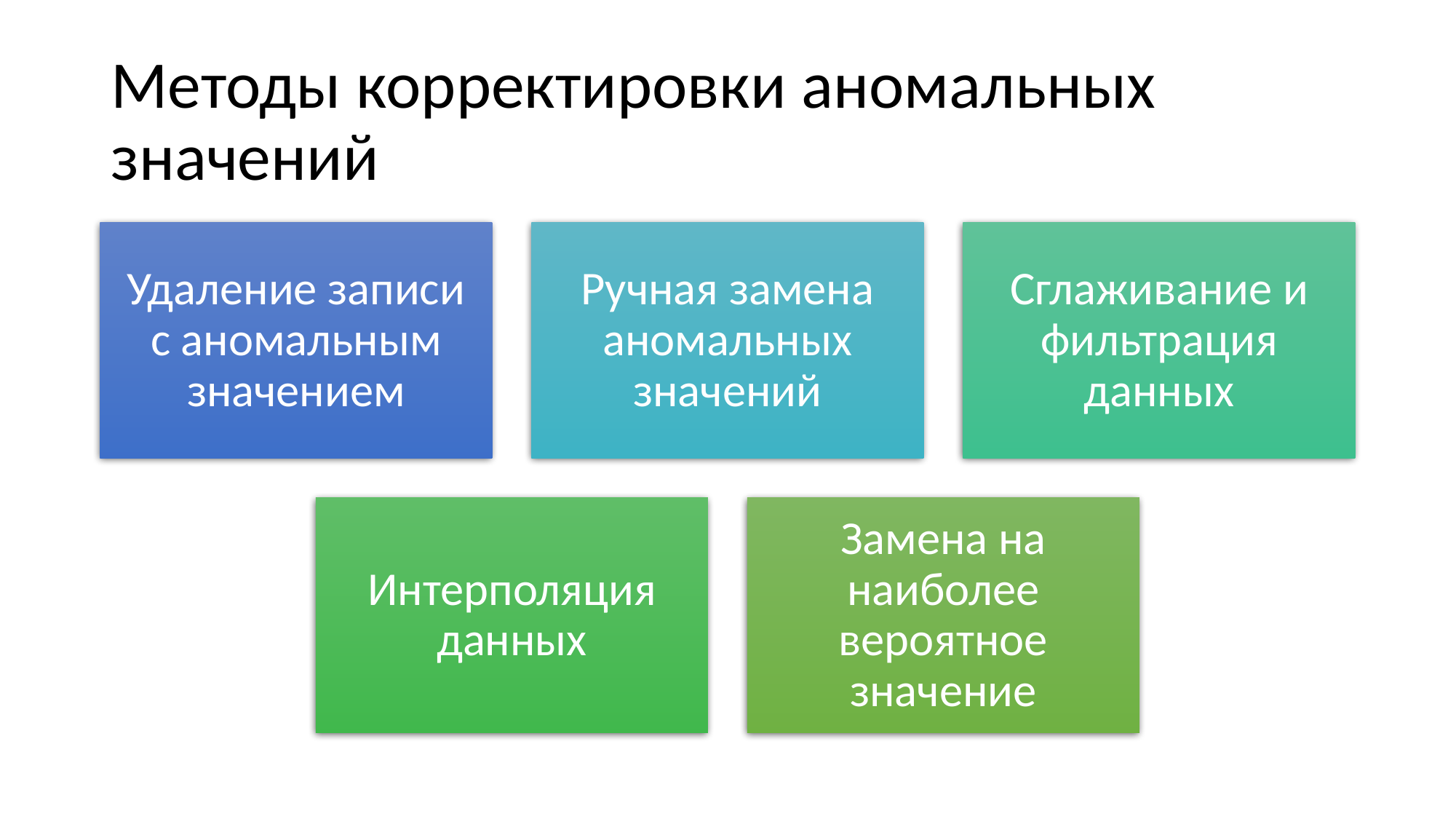

# Методы корректировки аномальных значений
Удаление записи с аномальным значением
Ручная замена аномальных значений
Сглаживание и фильтрация данных
Интерполяция данных
Замена на наиболее вероятное значение